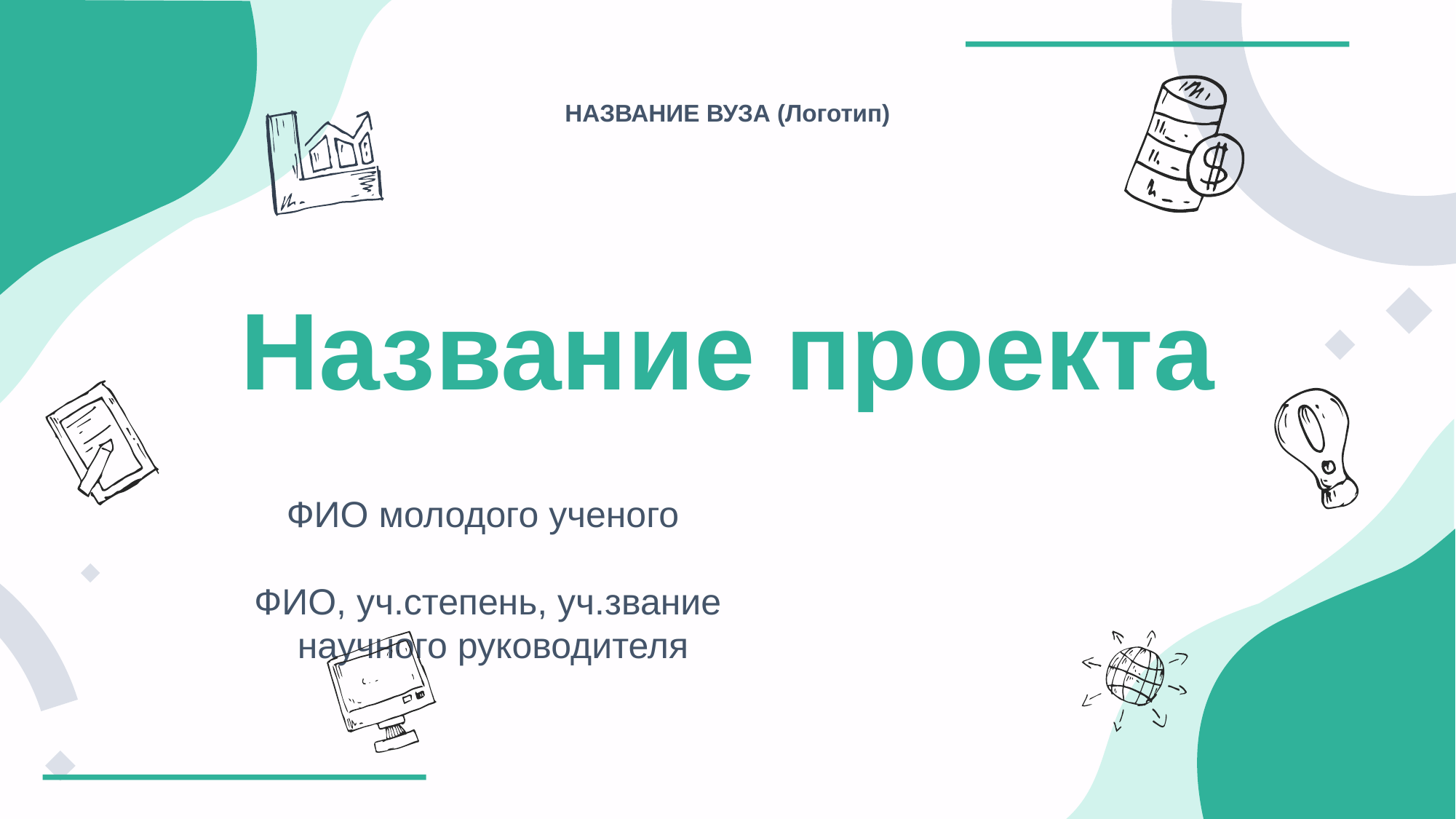

НАЗВАНИЕ ВУЗА (Логотип)

# Название проекта

ФИО молодого ученого

ФИО, уч.степень, уч.звание
 научного руководителя